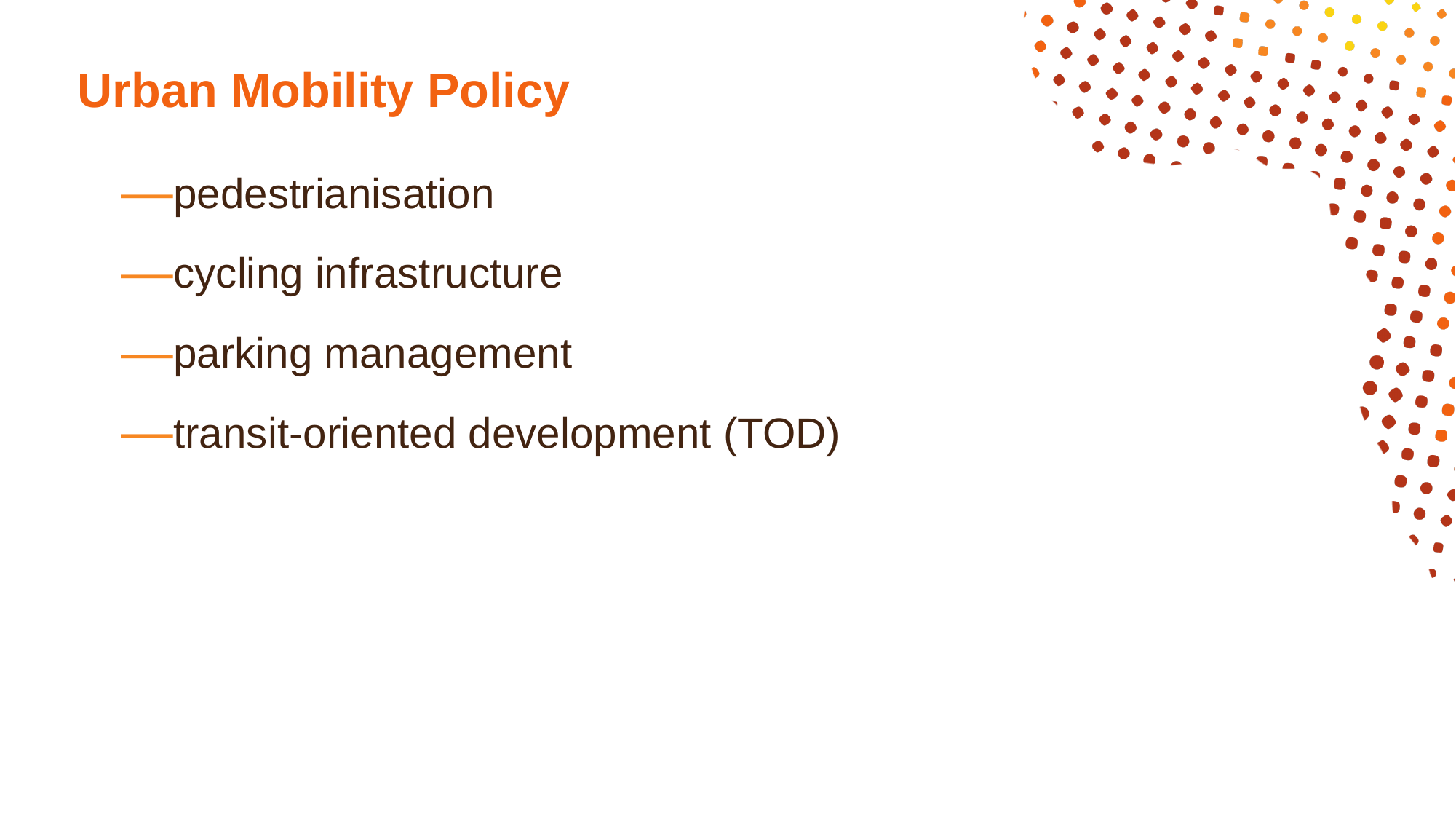

# Urban Mobility Policy
pedestrianisation
cycling infrastructure
parking management
transit-oriented development (TOD)